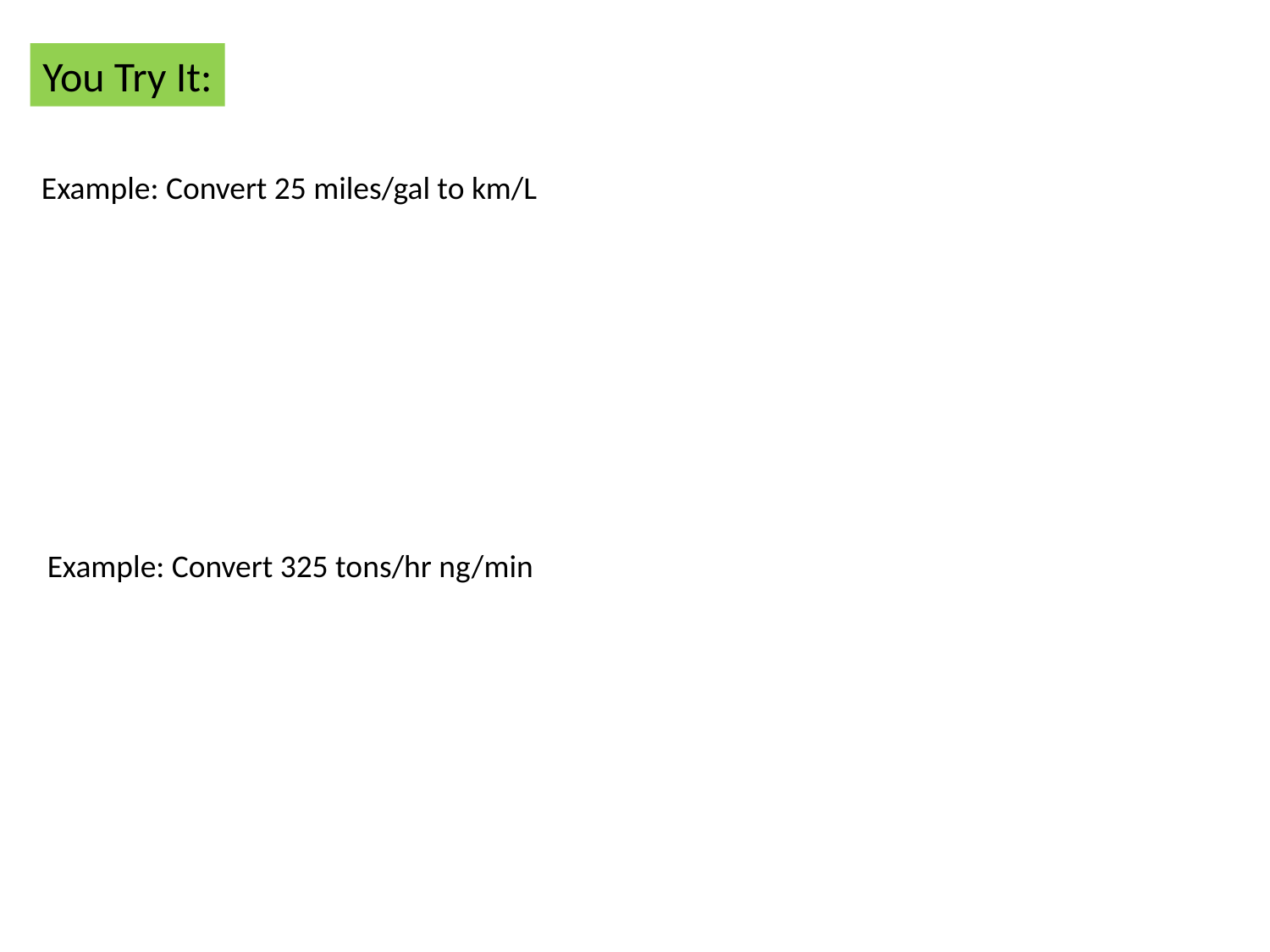

You Try It:
Example: Convert 25 miles/gal to km/L
Example: Convert 325 tons/hr ng/min